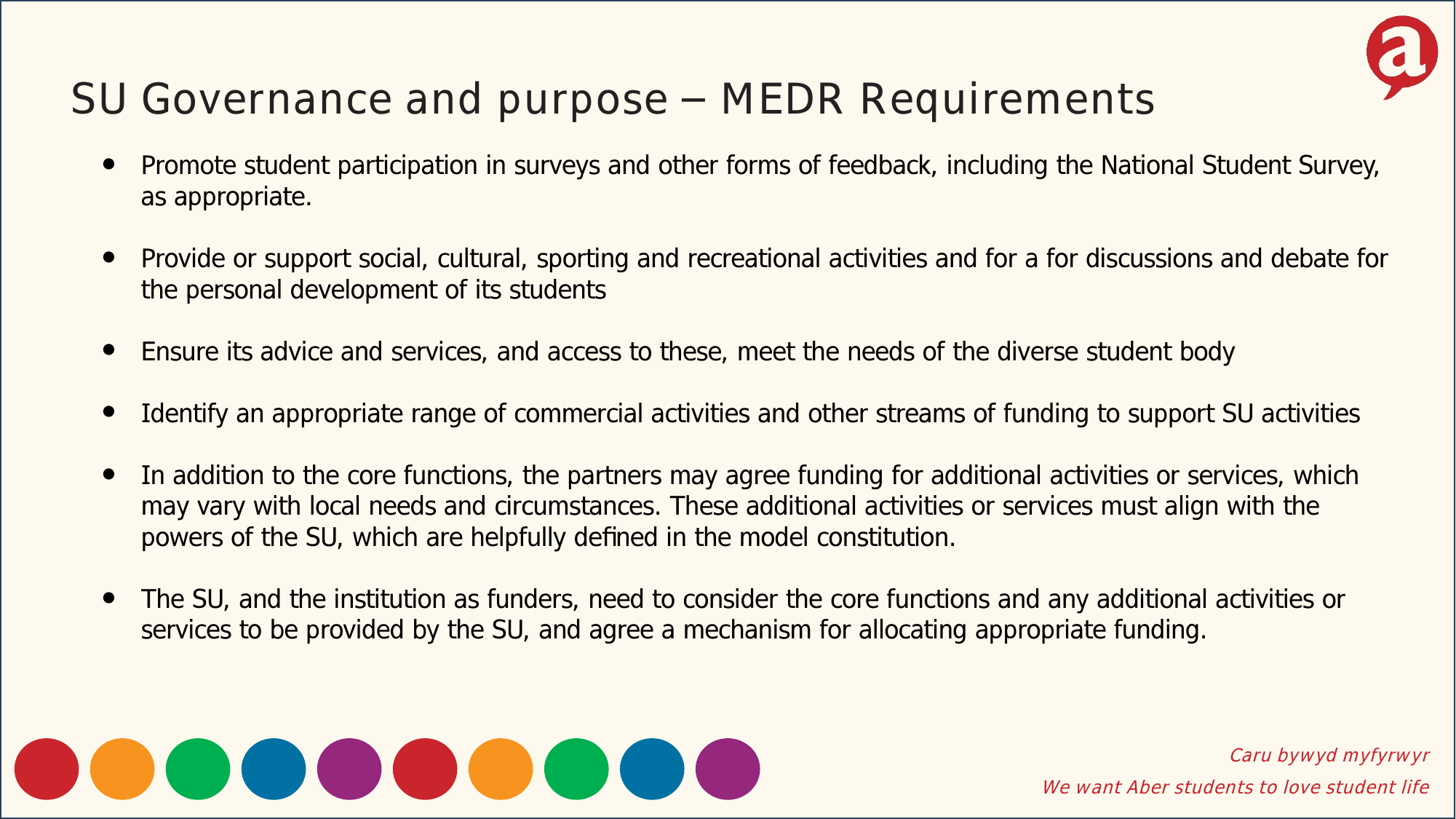

SU Governance and purpose – MEDR Requirements
Promote student participation in surveys and other forms of feedback, including the National Student Survey, as appropriate.

Provide or support social, cultural, sporting and recreational activities and for a for discussions and debate for the personal development of its students

Ensure its advice and services, and access to these, meet the needs of the diverse student body

Identify an appropriate range of commercial activities and other streams of funding to support SU activities

In addition to the core functions, the partners may agree funding for additional activities or services, which may vary with local needs and circumstances. These additional activities or services must align with the powers of the SU, which are helpfully defined in the model constitution.

The SU, and the institution as funders, need to consider the core functions and any additional activities or services to be provided by the SU, and agree a mechanism for allocating appropriate funding.